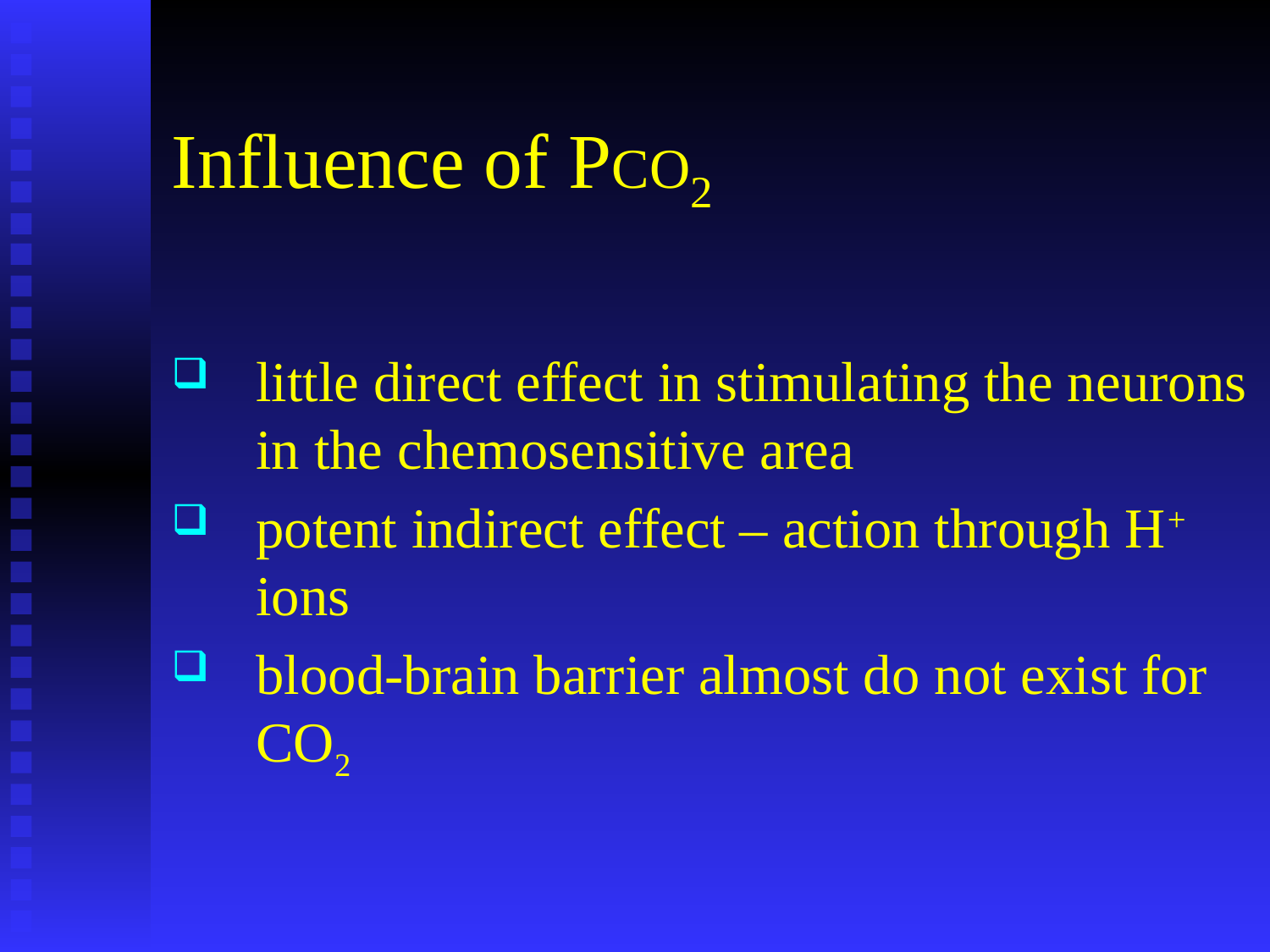

# Influence of PCO2
little direct effect in stimulating the neurons in the chemosensitive area
potent indirect effect – action through H+ ions
blood-brain barrier almost do not exist for CO2